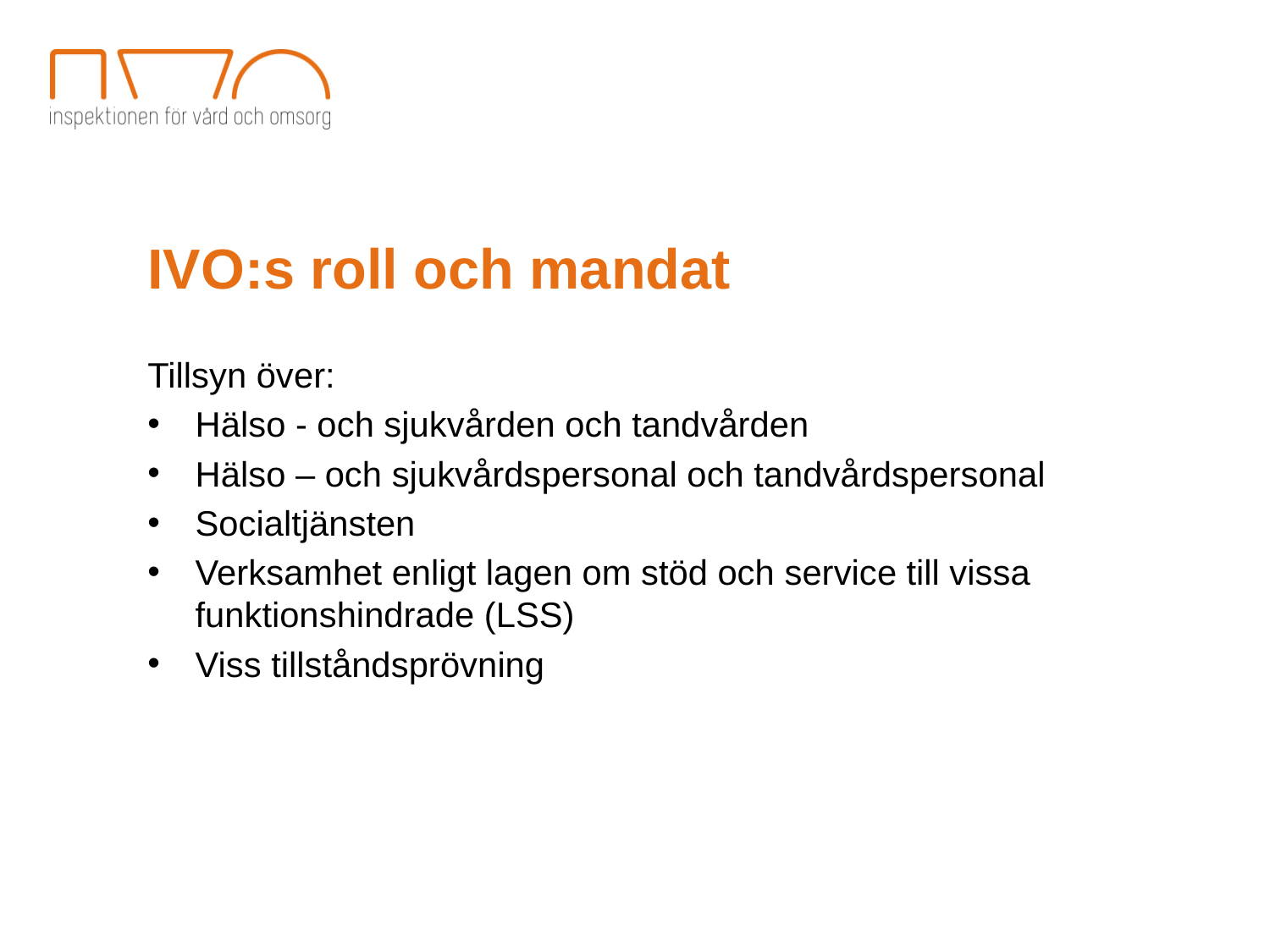

IVO:s roll och mandat

Tillsyn över:
Hälso - och sjukvården och tandvården
Hälso – och sjukvårdspersonal och tandvårdspersonal
Socialtjänsten
Verksamhet enligt lagen om stöd och service till vissa funktionshindrade (LSS)
Viss tillståndsprövning